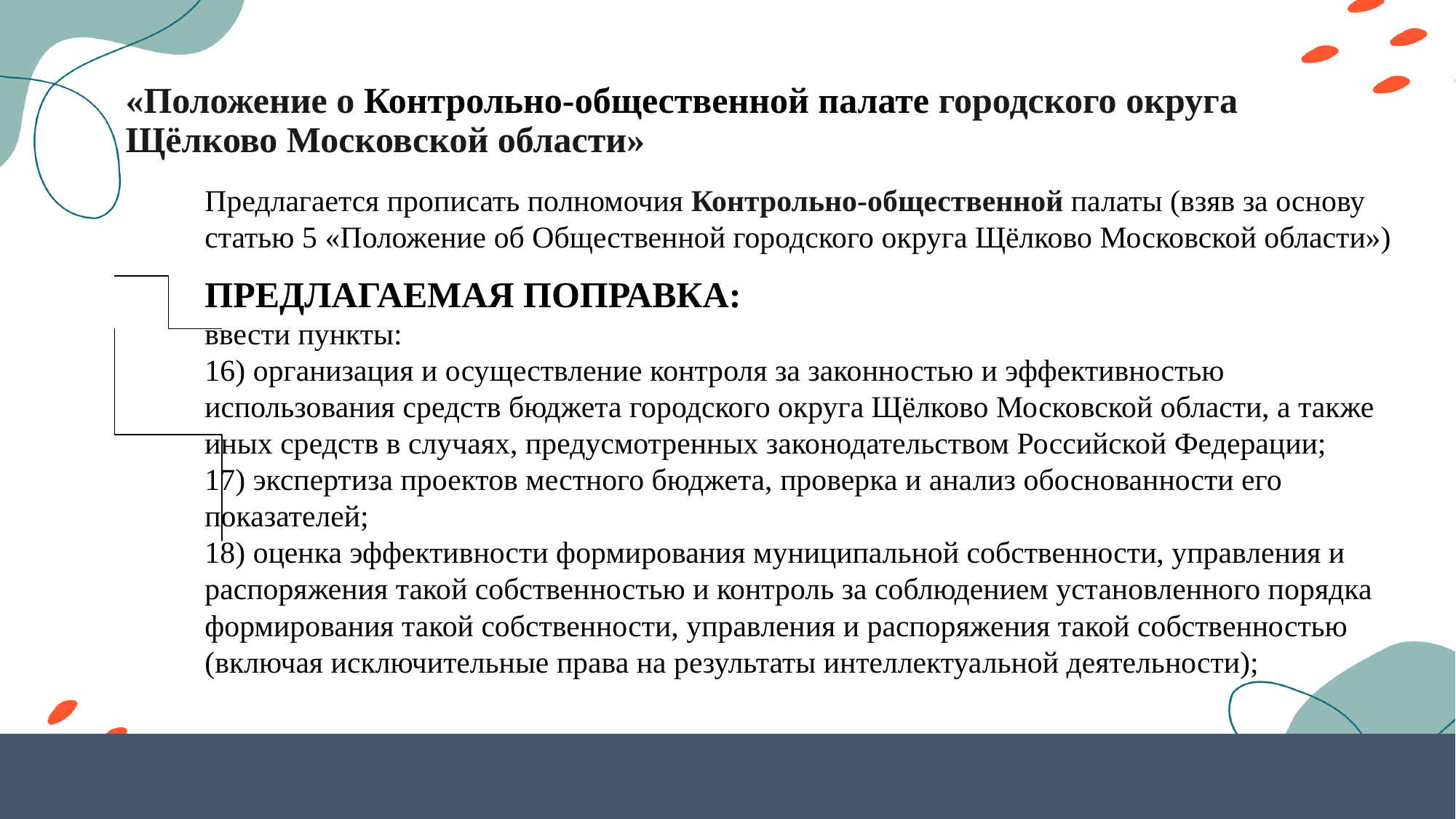

# «Положение о Контрольно-общественной палате городского округа Щёлково Московской области»
Предлагается прописать полномочия Контрольно-общественной палаты (взяв за основу статью 5 «Положение об Общественной городского округа Щёлково Московской области»)
ПРЕДЛАГАЕМАЯ ПОПРАВКА:
ввести пункты:
16) организация и осуществление контроля за законностью и эффективностью использования средств бюджета городского округа Щёлково Московской области, а также иных средств в случаях, предусмотренных законодательством Российской Федерации;
17) экспертиза проектов местного бюджета, проверка и анализ обоснованности его показателей;
18) оценка эффективности формирования муниципальной собственности, управления и распоряжения такой собственностью и контроль за соблюдением установленного порядка формирования такой собственности, управления и распоряжения такой собственностью (включая исключительные права на результаты интеллектуальной деятельности);